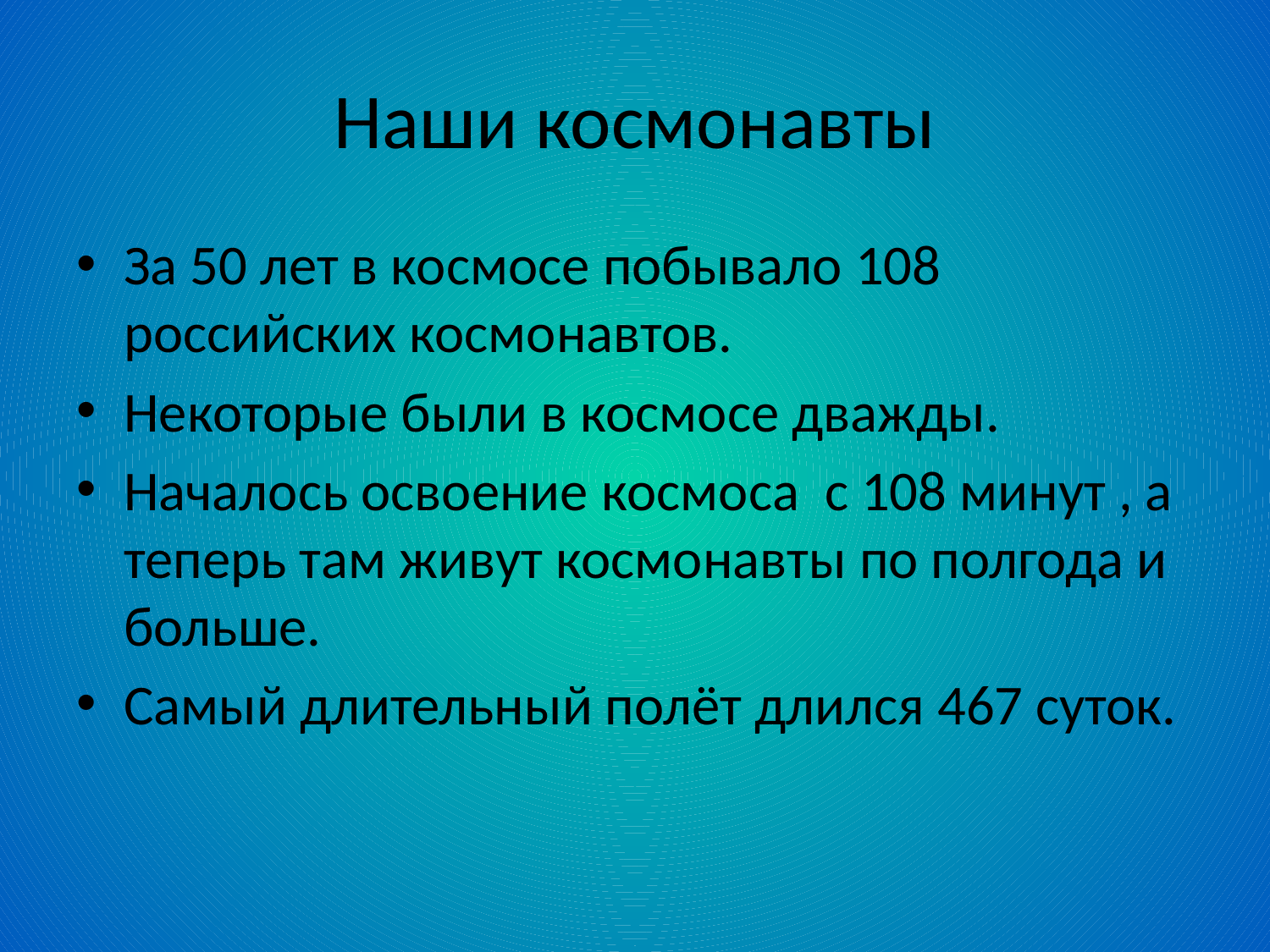

# Наши космонавты
За 50 лет в космосе побывало 108 российских космонавтов.
Некоторые были в космосе дважды.
Началось освоение космоса  с 108 минут , а теперь там живут космонавты по полгода и больше.
Самый длительный полёт длился 467 суток.